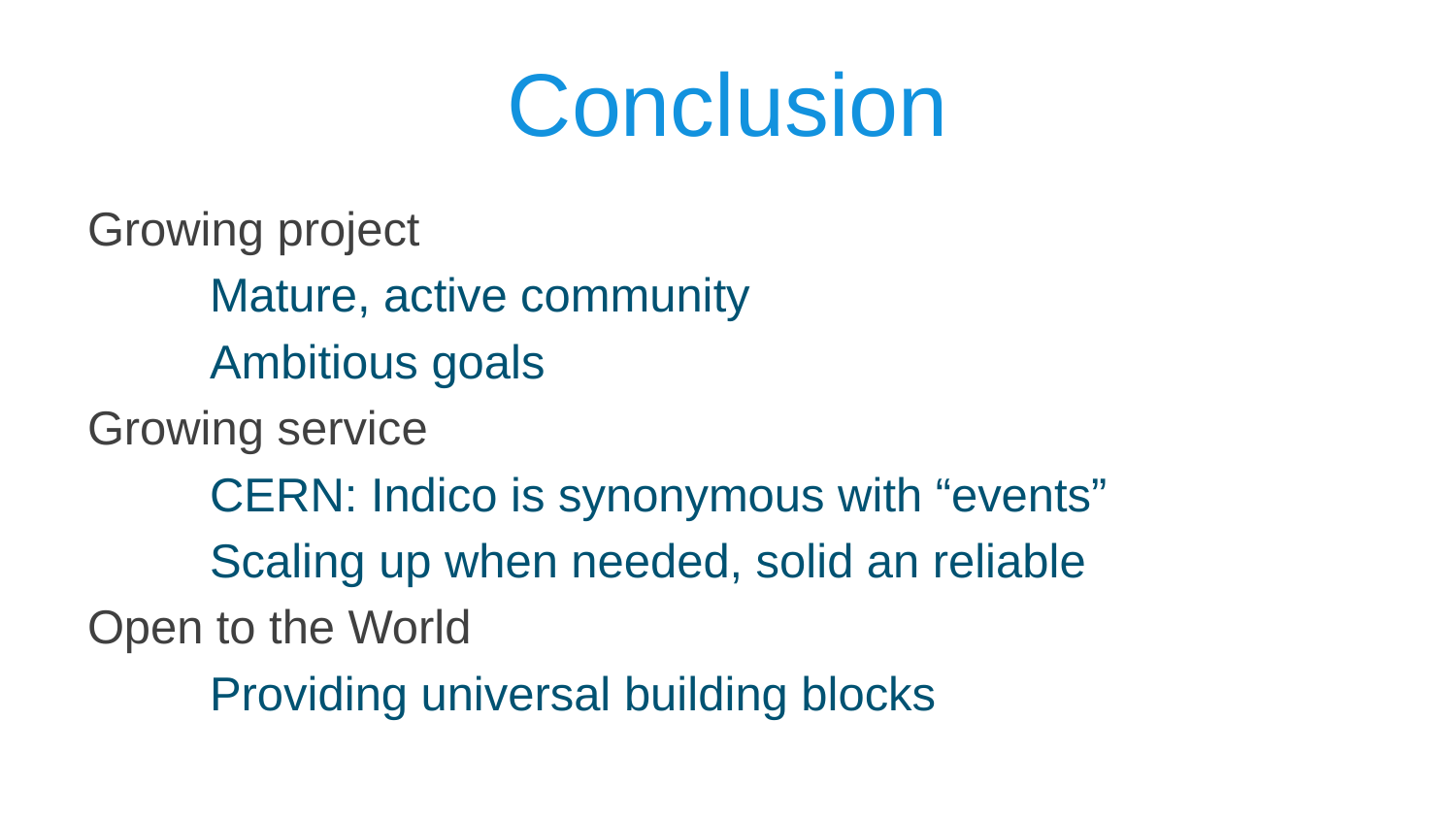

# Conclusion
Growing project
	Mature, active community
	Ambitious goals
Growing service
	CERN: Indico is synonymous with “events”
	Scaling up when needed, solid an reliable
Open to the World
	Providing universal building blocks